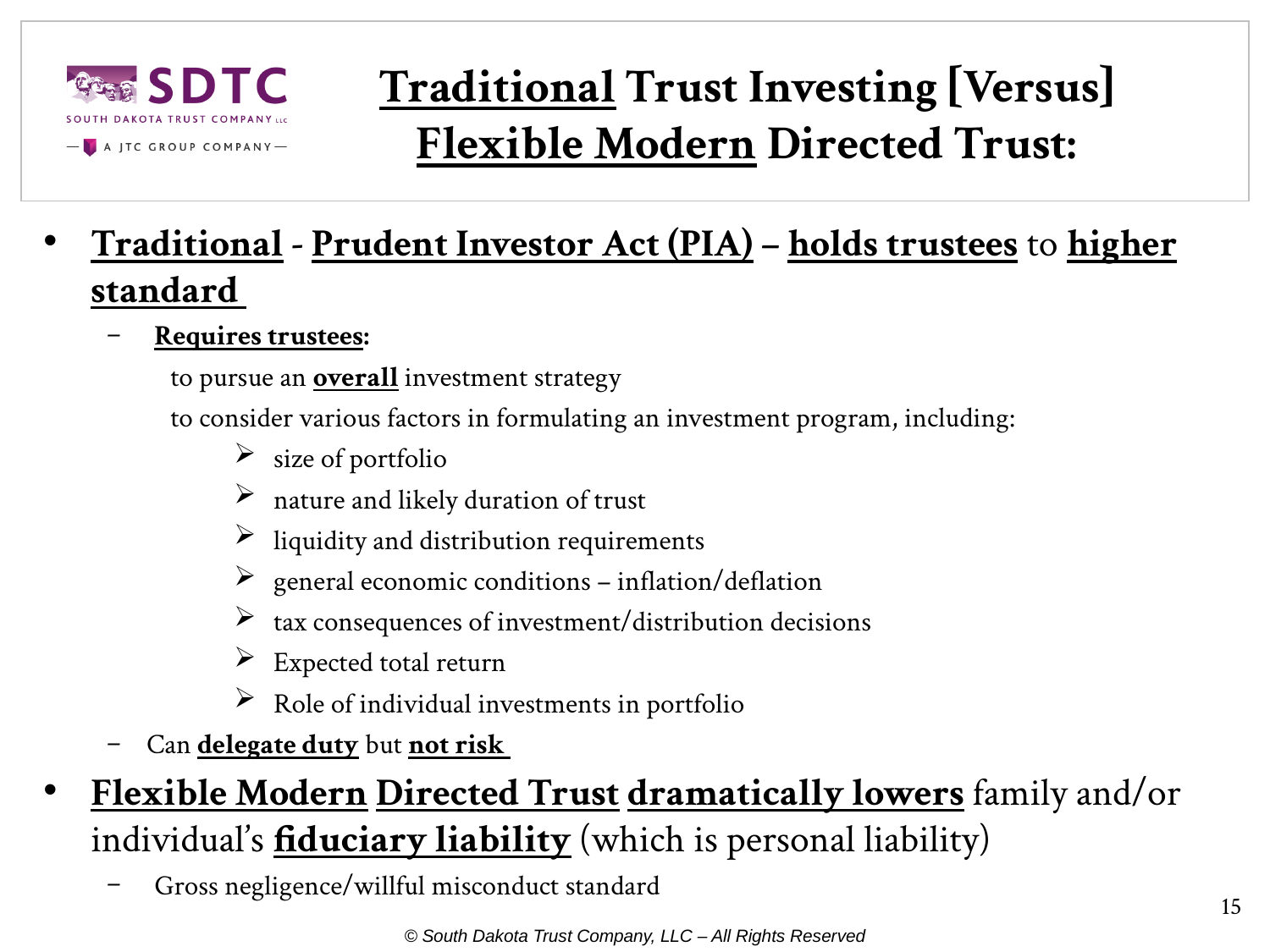

# Traditional Trust Investing [Versus] Flexible Modern Directed Trust:
Traditional - Prudent Investor Act (PIA) – holds trustees to higher standard
Requires trustees:
to pursue an overall investment strategy
to consider various factors in formulating an investment program, including:
size of portfolio
nature and likely duration of trust
liquidity and distribution requirements
general economic conditions – inflation/deflation
tax consequences of investment/distribution decisions
Expected total return
Role of individual investments in portfolio
Can delegate duty but not risk
Flexible Modern Directed Trust dramatically lowers family and/or individual’s fiduciary liability (which is personal liability)
Gross negligence/willful misconduct standard

15